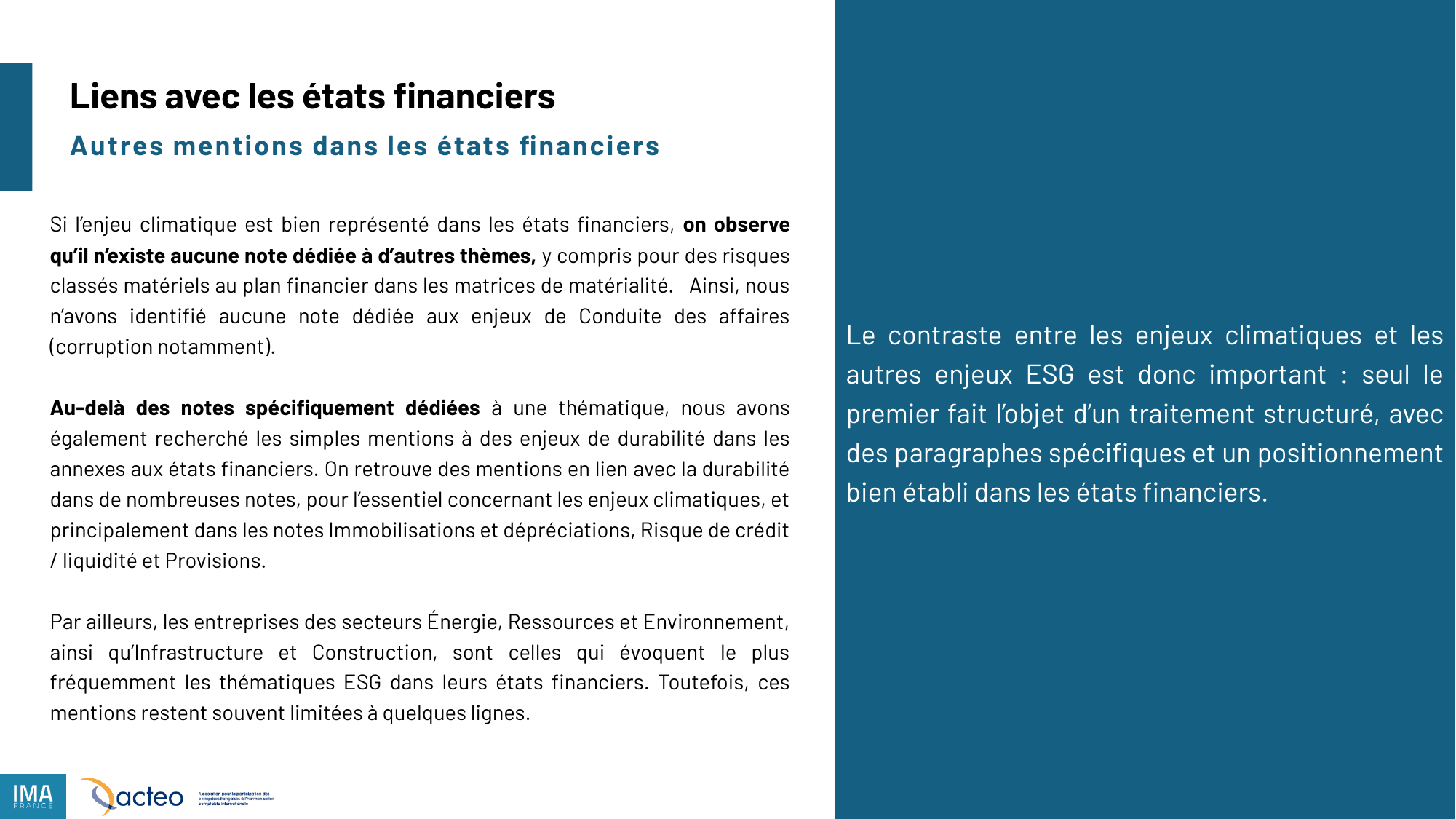

Le contraste entre les enjeux climatiques et les autres enjeux ESG est donc important : seul le premier fait l’objet d’un traitement structuré, avec des paragraphes spécifiques et un positionnement bien établi dans les états financiers.
Liens avec les états financiers
Autres mentions dans les états financiers
Si l’enjeu climatique est bien représenté dans les états financiers, on observe qu’il n’existe aucune note dédiée à d’autres thèmes, y compris pour des risques classés matériels au plan financier dans les matrices de matérialité.   Ainsi, nous n’avons identifié aucune note dédiée aux enjeux de Conduite des affaires (corruption notamment).

Au-delà des notes spécifiquement dédiées à une thématique, nous avons également recherché les simples mentions à des enjeux de durabilité dans les annexes aux états financiers. On retrouve des mentions en lien avec la durabilité dans de nombreuses notes, pour l’essentiel concernant les enjeux climatiques, et principalement dans les notes Immobilisations et dépréciations, Risque de crédit / liquidité et Provisions.

Par ailleurs, les entreprises des secteurs Énergie, Ressources et Environnement, ainsi qu’Infrastructure et Construction, sont celles qui évoquent le plus fréquemment les thématiques ESG dans leurs états financiers. Toutefois, ces mentions restent souvent limitées à quelques lignes.

20